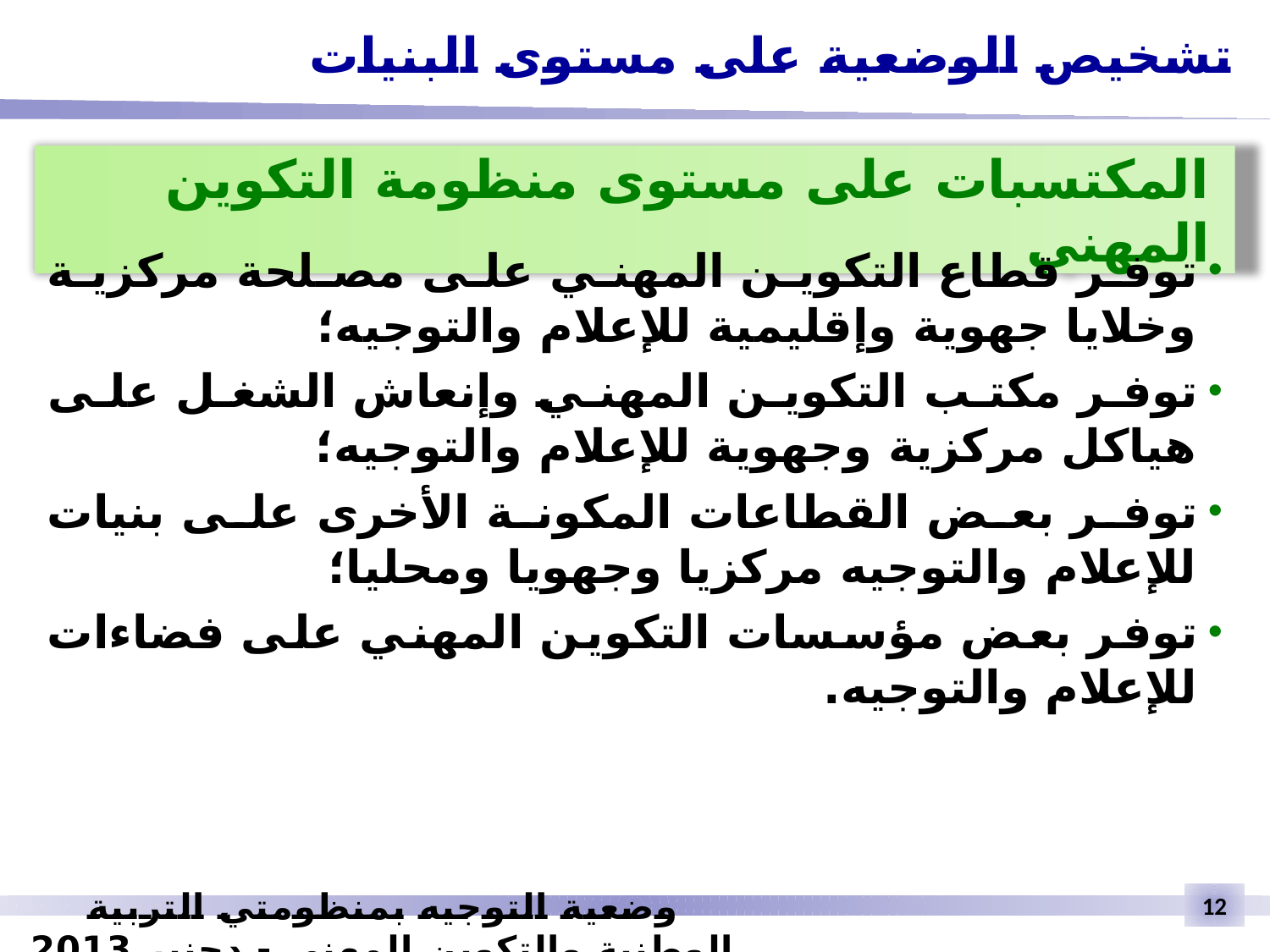

تشخيص الوضعية على مستوى البنيات

المكتسبات على مستوى منظومة التكوين المهني
توفر قطاع التكوين المهني على مصلحة مركزية وخلايا جهوية وإقليمية للإعلام والتوجيه؛
توفر مكتب التكوين المهني وإنعاش الشغل على هياكل مركزية وجهوية للإعلام والتوجيه؛
توفر بعض القطاعات المكونة الأخرى على بنيات للإعلام والتوجيه مركزيا وجهويا ومحليا؛
توفر بعض مؤسسات التكوين المهني على فضاءات للإعلام والتوجيه.
وضعية التوجيه بمنظومتي التربية الوطنية والتكوين المهني - دجنبر 2013
12